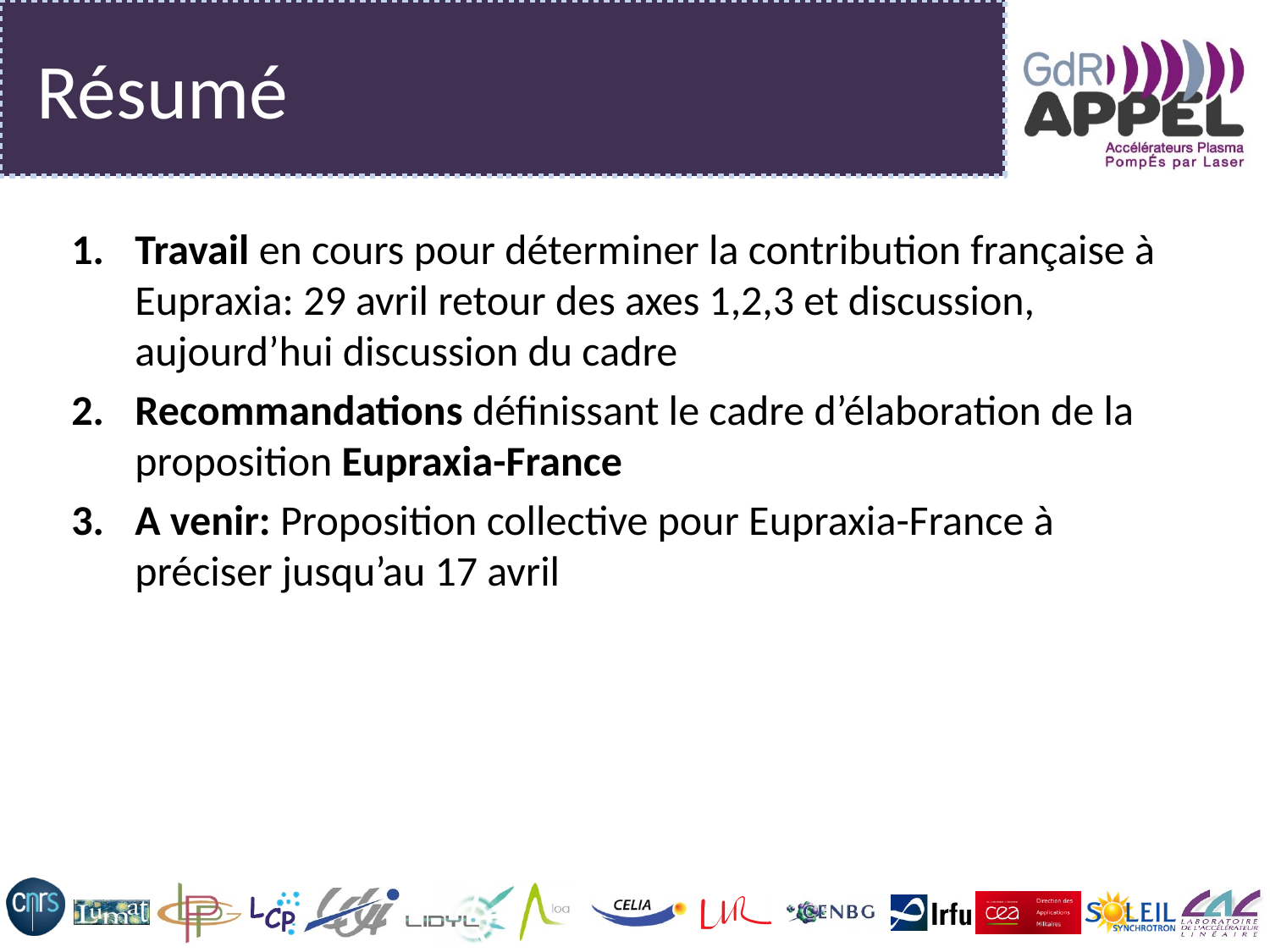

# Résumé
Travail en cours pour déterminer la contribution française à Eupraxia: 29 avril retour des axes 1,2,3 et discussion, aujourd’hui discussion du cadre
Recommandations définissant le cadre d’élaboration de la proposition Eupraxia-France
A venir: Proposition collective pour Eupraxia-France à préciser jusqu’au 17 avril